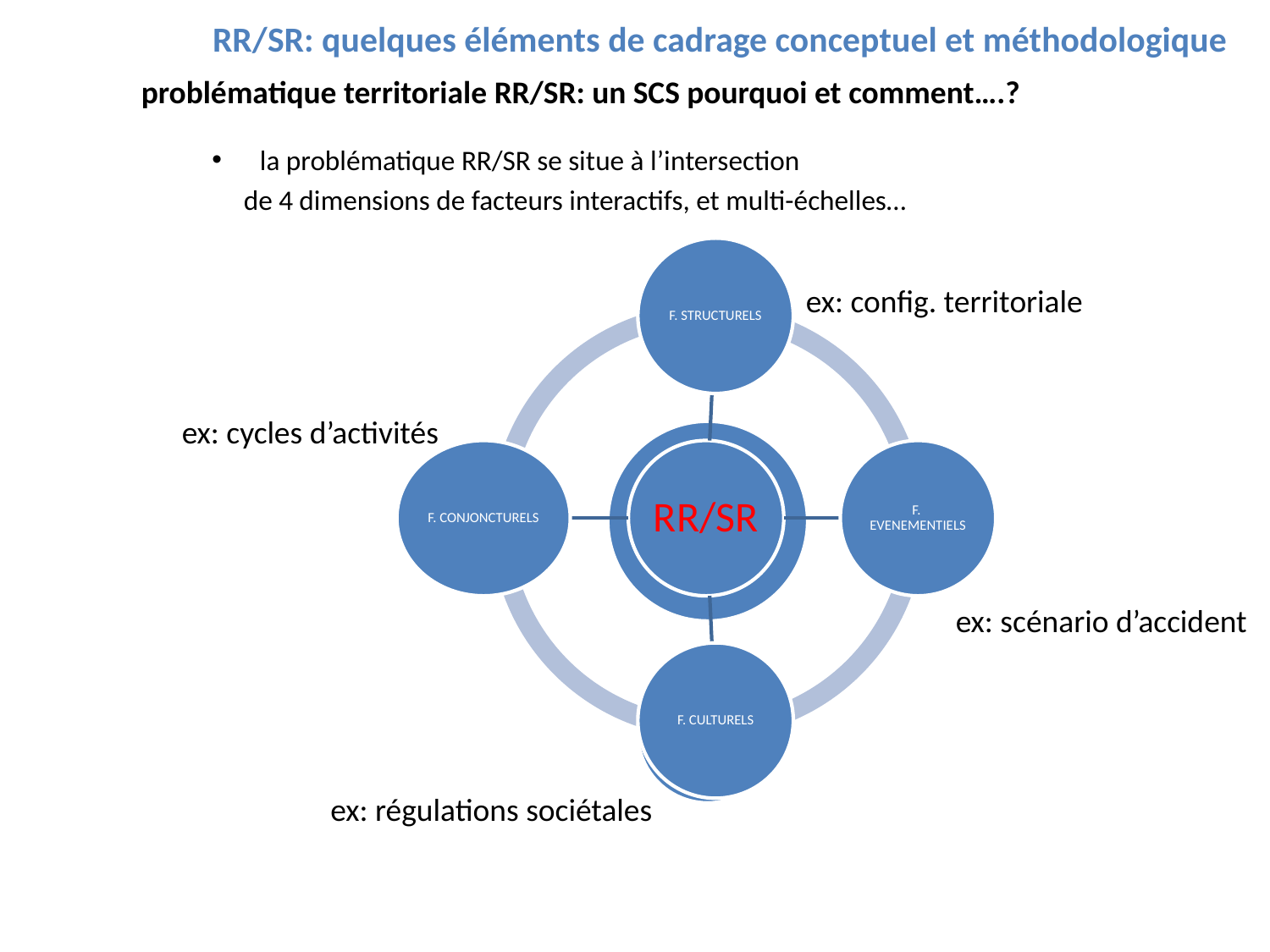

# RR/SR: quelques éléments de cadrage conceptuel et méthodologique
problématique territoriale RR/SR: un SCS pourquoi et comment….?
la problématique RR/SR se situe à l’intersection
     de 4 dimensions de facteurs interactifs, et multi-échelles…
RR/SR

F. STRUCTURELS

F.  EVENEMENTIELS

F. CULTURELS

F. CONJONCTURELS

ex: config. territoriale
ex: cycles d’activités
ex: scénario d’accident
ex: régulations sociétales